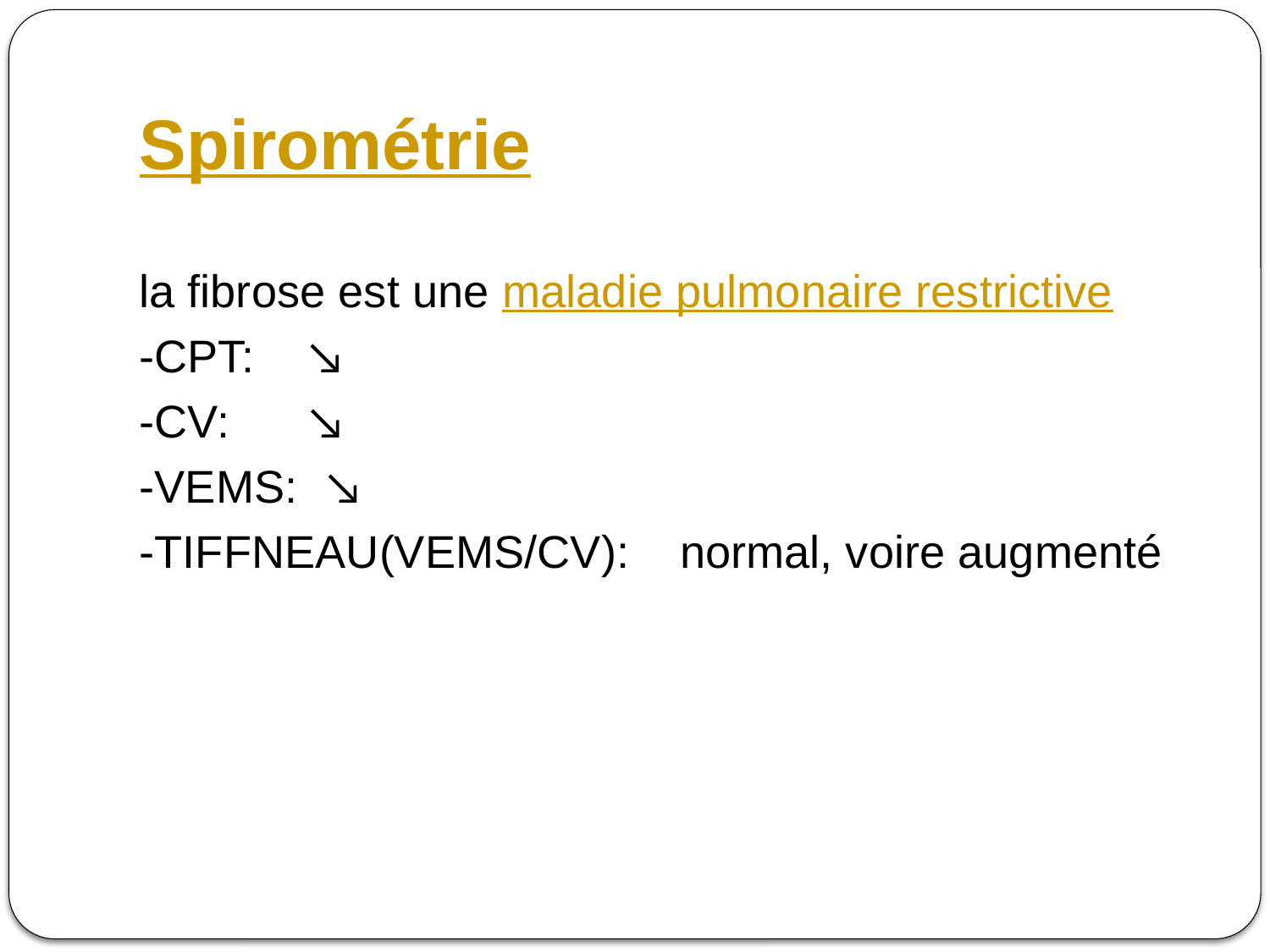

# Spirométrie
la fibrose est une maladie pulmonaire restrictive
-CPT:    ↘
-CV:      ↘
-VEMS:  ↘
-TIFFNEAU(VEMS/CV):    normal, voire augmenté